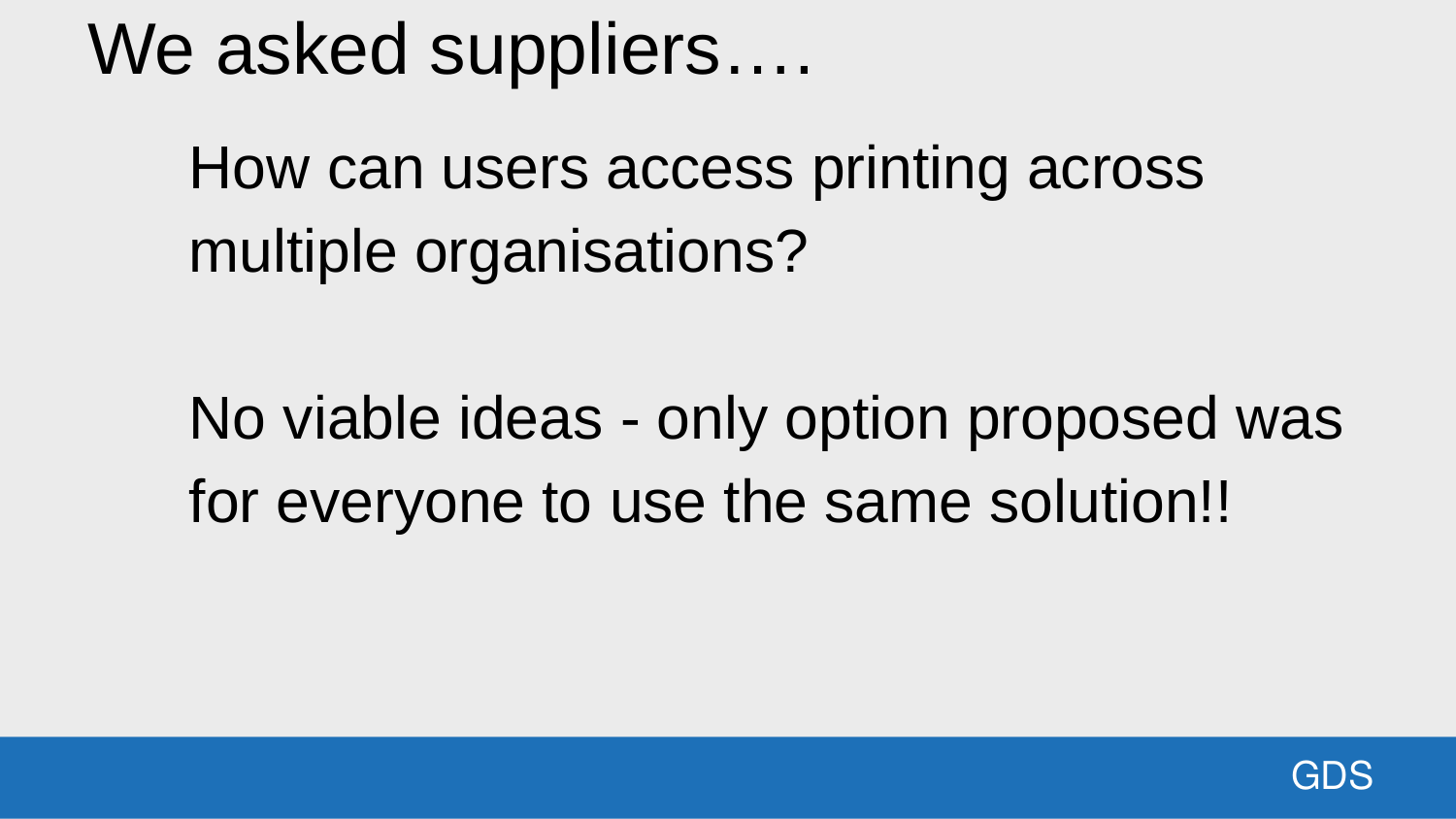

We asked suppliers….
How can users access printing across multiple organisations?

No viable ideas - only option proposed was for everyone to use the same solution!!